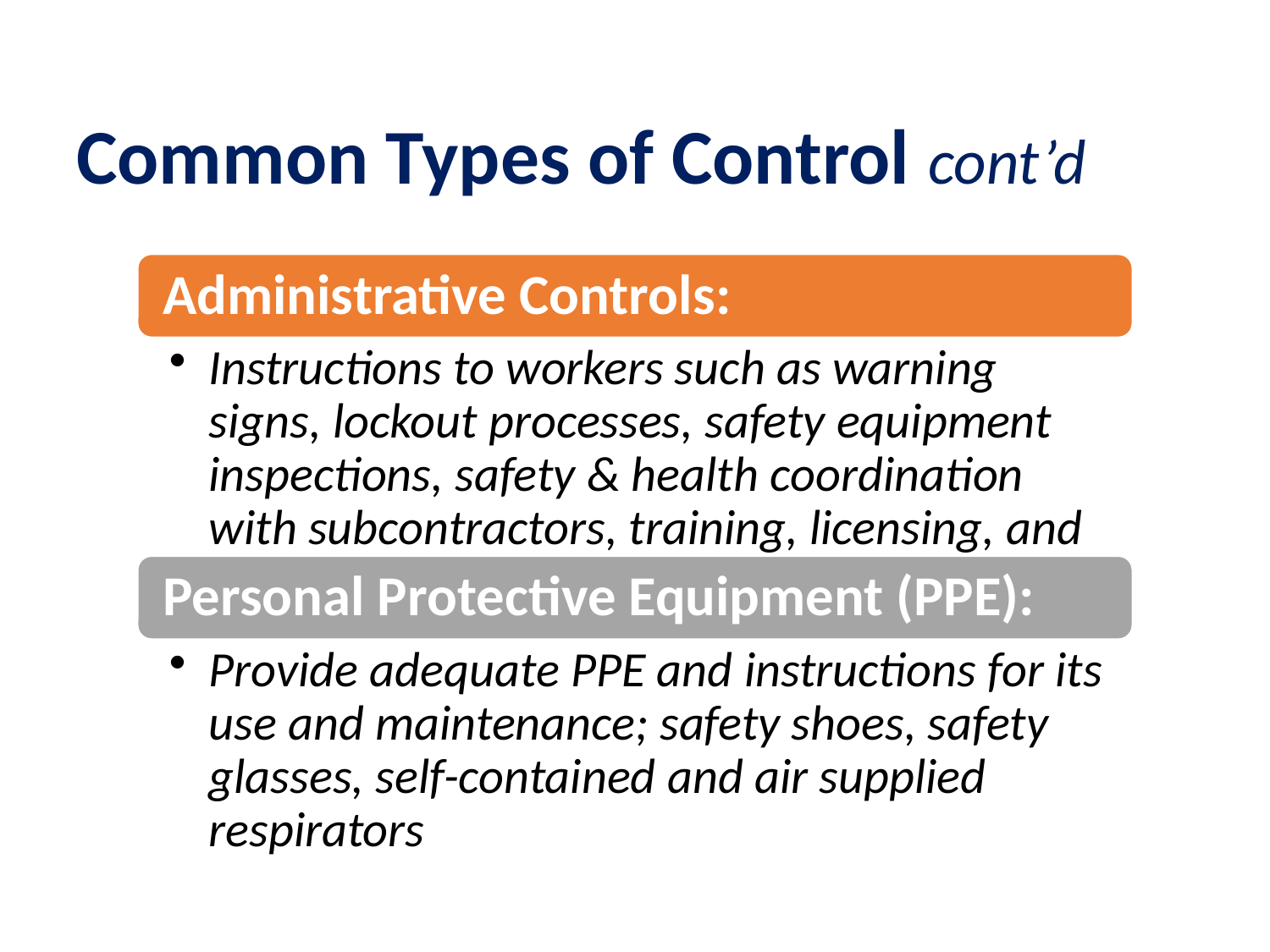

# Common Types of Control cont’d
Administrative Controls:
Instructions to workers such as warning signs, lockout processes, safety equipment inspections, safety & health coordination with subcontractors, training, licensing, and worker rotation

Personal Protective Equipment (PPE):
Provide adequate PPE and instructions for its use and maintenance; safety shoes, safety glasses, self-contained and air supplied respirators
Administrative Controls:
Instructions to workers such as warning signs, lockout processes, safety equipment inspections, safety & health coordination with subcontractors, training, licensing, and worker rotation
Personal Protective Equipment (PPE):
Provide adequate PPE and instructions for its use and maintenance; safety shoes, safety glasses, self-contained and air supplied respirators